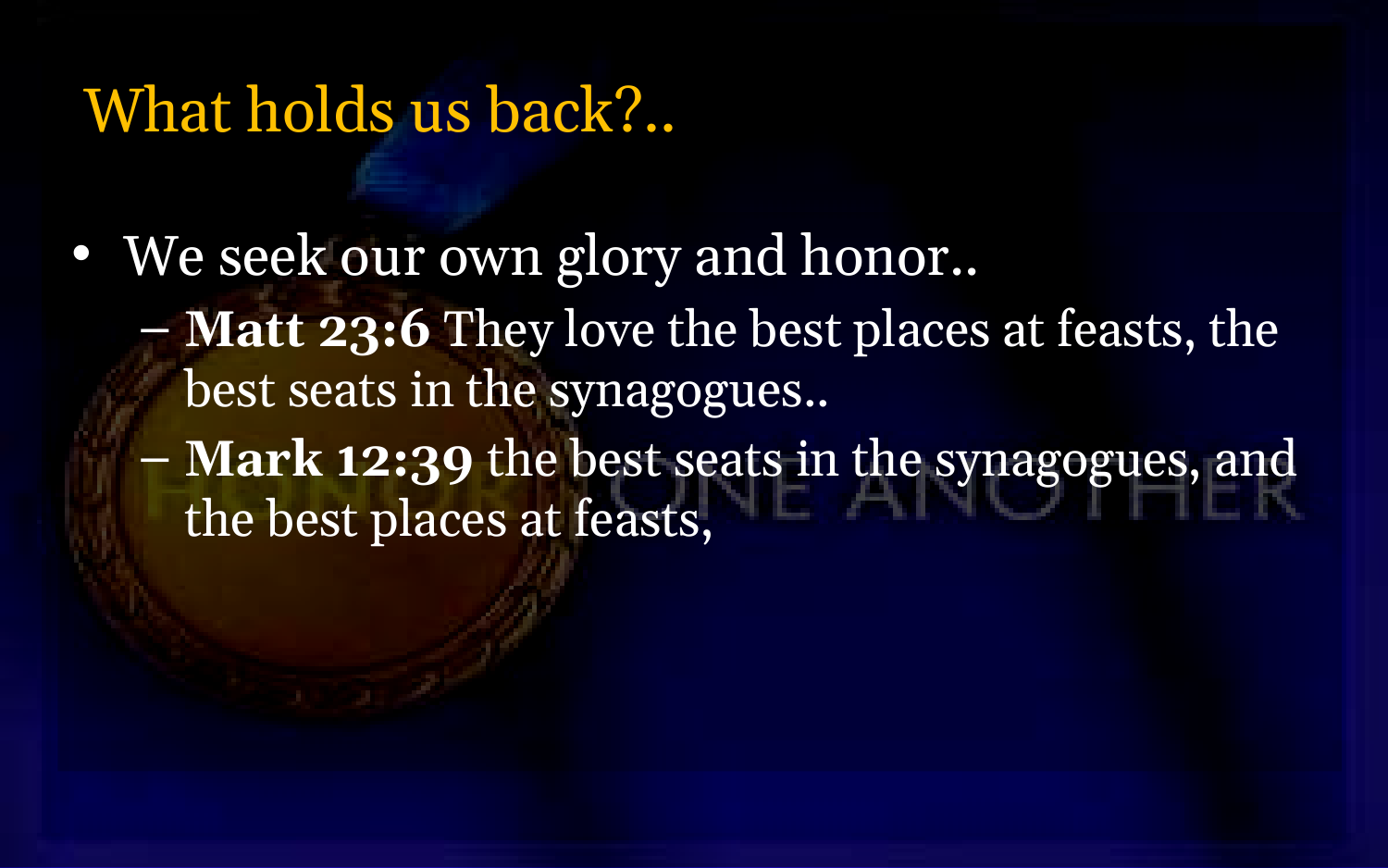

# What holds us back?..
We seek our own glory and honor..
Matt 23:6 They love the best places at feasts, the best seats in the synagogues..
Mark 12:39 the best seats in the synagogues, and the best places at feasts,